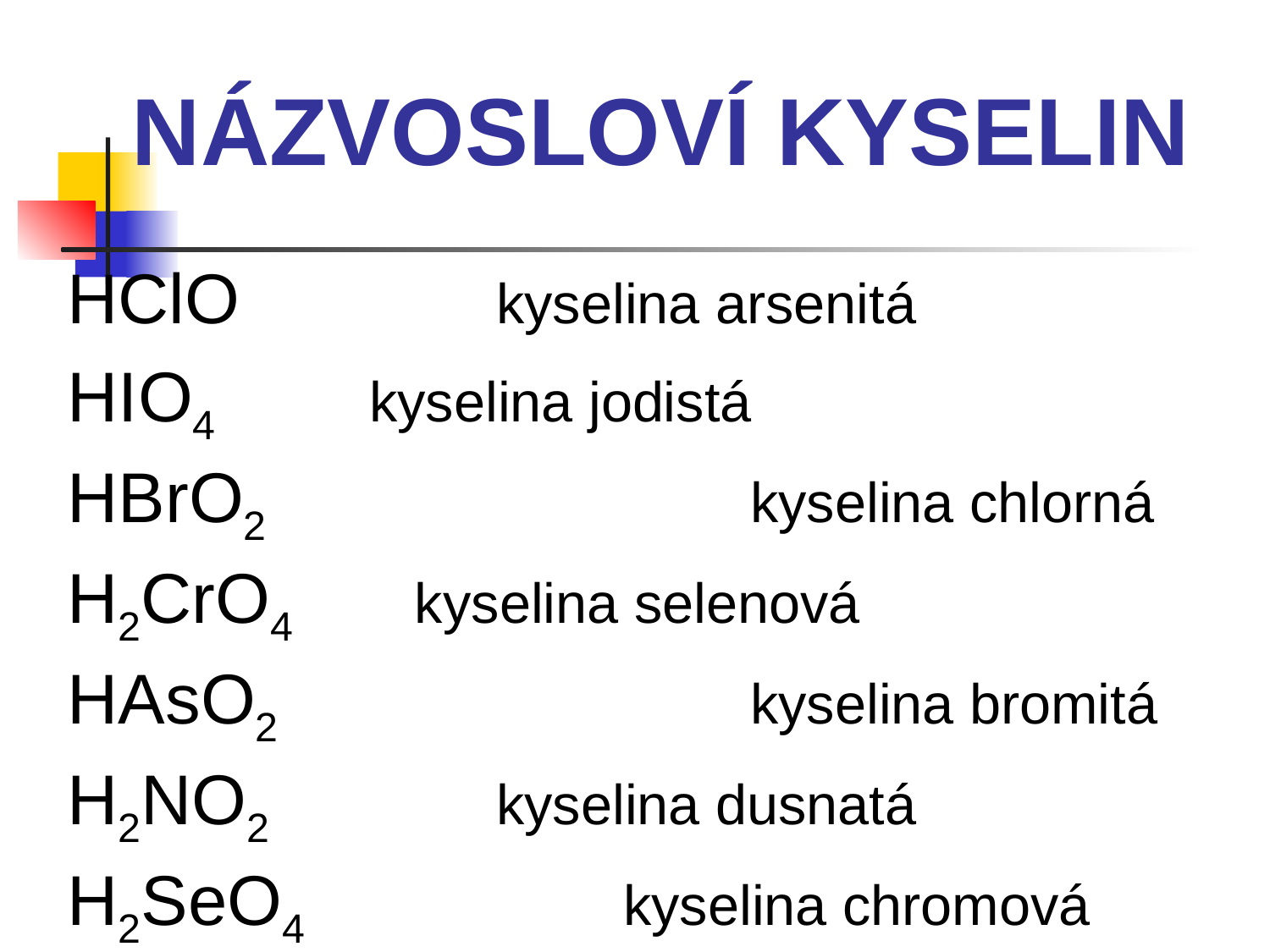

NÁZVOSLOVÍ KYSELIN
HClO			kyselina arsenitá
HIO4		kyselina jodistá
HBrO2				kyselina chlorná
H2CrO4	    kyselina selenová
HAsO2				kyselina bromitá
H2NO2		kyselina dusnatá
H2SeO4			kyselina chromová